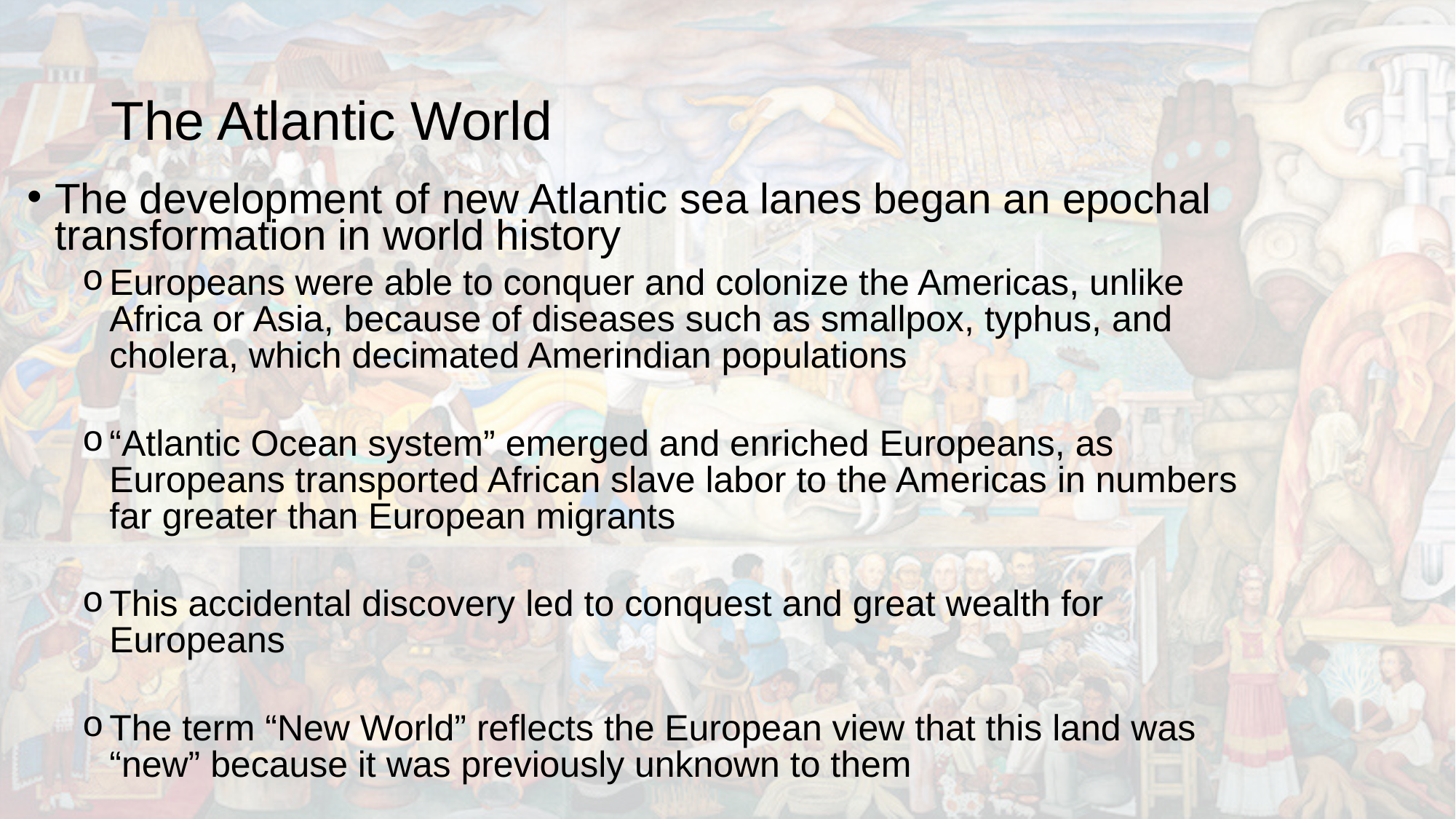

# The Atlantic World
The development of new Atlantic sea lanes began an epochal transformation in world history
Europeans were able to conquer and colonize the Americas, unlike Africa or Asia, because of diseases such as smallpox, typhus, and cholera, which decimated Amerindian populations

“Atlantic Ocean system” emerged and enriched Europeans, as Europeans transported African slave labor to the Americas in numbers far greater than European migrants

This accidental discovery led to conquest and great wealth for Europeans

The term “New World” reflects the European view that this land was “new” because it was previously unknown to them